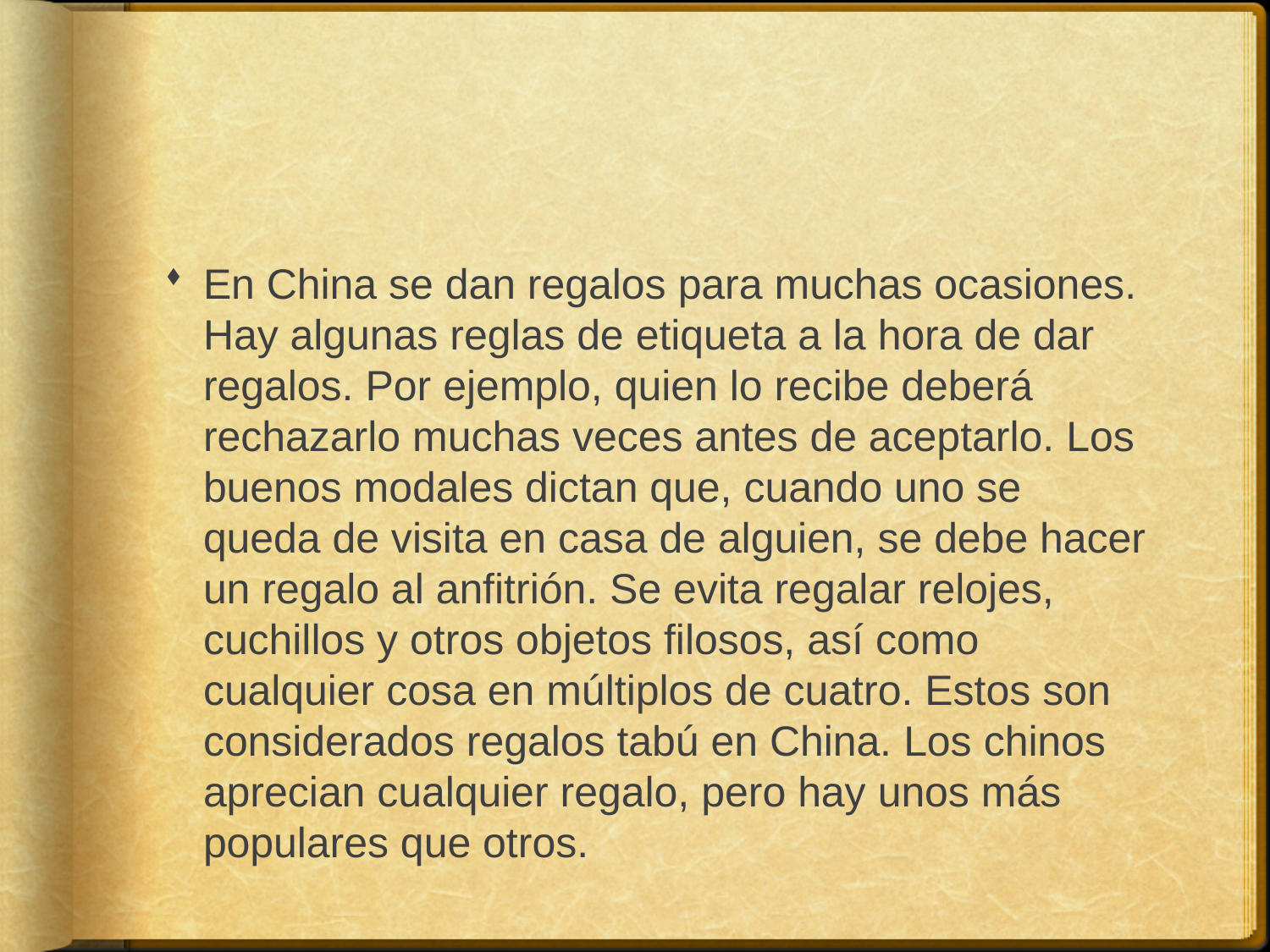

#
En China se dan regalos para muchas ocasiones. Hay algunas reglas de etiqueta a la hora de dar regalos. Por ejemplo, quien lo recibe deberá rechazarlo muchas veces antes de aceptarlo. Los buenos modales dictan que, cuando uno se queda de visita en casa de alguien, se debe hacer un regalo al anfitrión. Se evita regalar relojes, cuchillos y otros objetos filosos, así como cualquier cosa en múltiplos de cuatro. Estos son considerados regalos tabú en China. Los chinos aprecian cualquier regalo, pero hay unos más populares que otros.